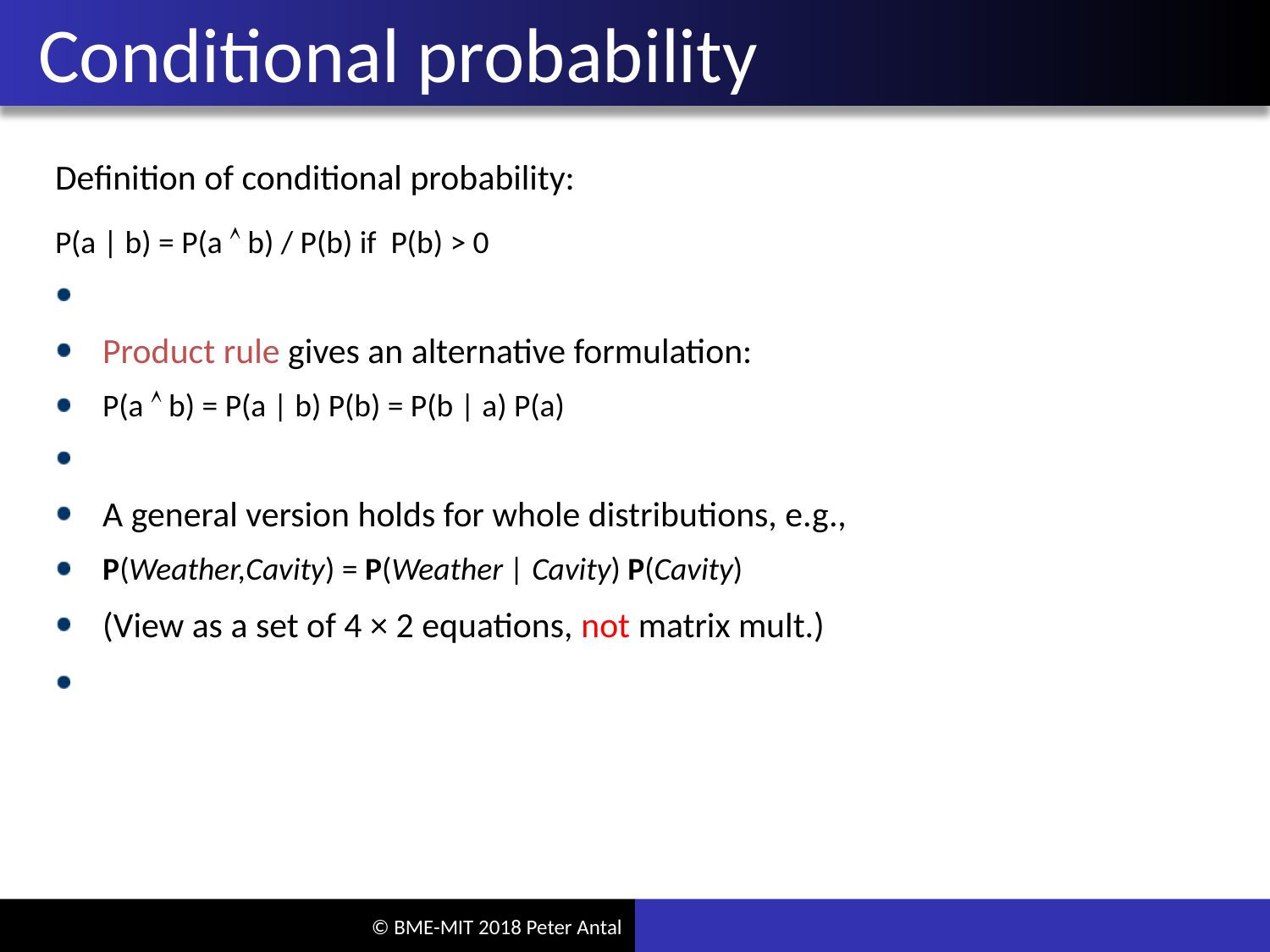

# Conditional probability
Definition of conditional probability:
P(a | b) = P(a ∧ b) / P(b) if  P(b) > 0

Product rule gives an alternative formulation:
P(a ∧ b) = P(a | b) P(b) = P(b | a) P(a)

A general version holds for whole distributions, e.g.,
P(Weather,Cavity) = P(Weather | Cavity) P(Cavity)
(View as a set of 4 × 2 equations, not matrix mult.)